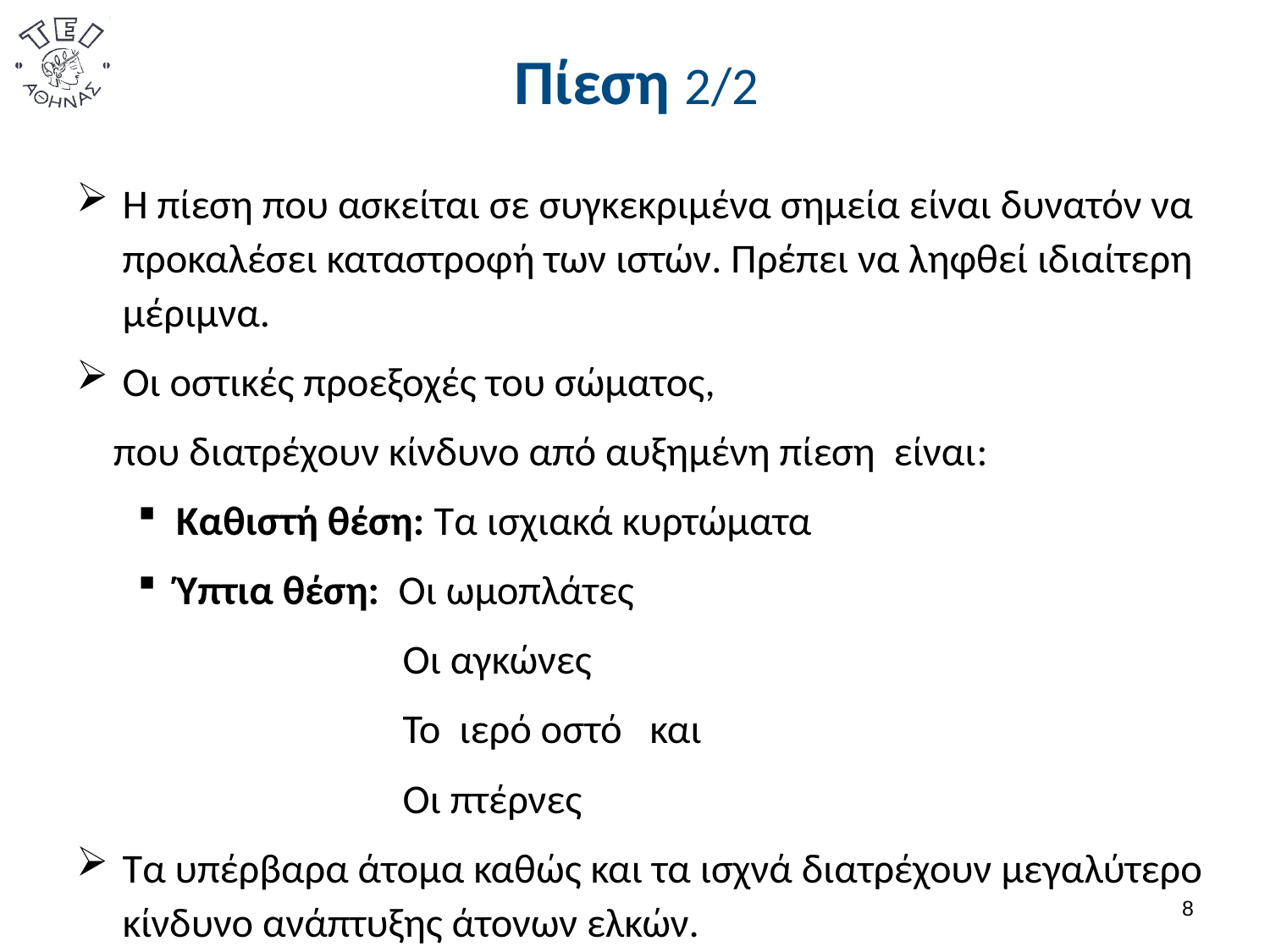

# Πίεση 2/2
Η πίεση που ασκείται σε συγκεκριμένα σημεία είναι δυνατόν να προκαλέσει καταστροφή των ιστών. Πρέπει να ληφθεί ιδιαίτερη μέριμνα.
Οι οστικές προεξοχές του σώματος,
    που διατρέχουν κίνδυνο από αυξημένη πίεση  είναι:
Καθιστή θέση: Τα ισχιακά κυρτώματα
Ύπτια θέση:  Οι ωμοπλάτες
Οι αγκώνες
Το  ιερό οστό   και
Οι πτέρνες
Τα υπέρβαρα άτομα καθώς και τα ισχνά διατρέχουν μεγαλύτερο κίνδυνο ανάπτυξης άτονων ελκών.
8